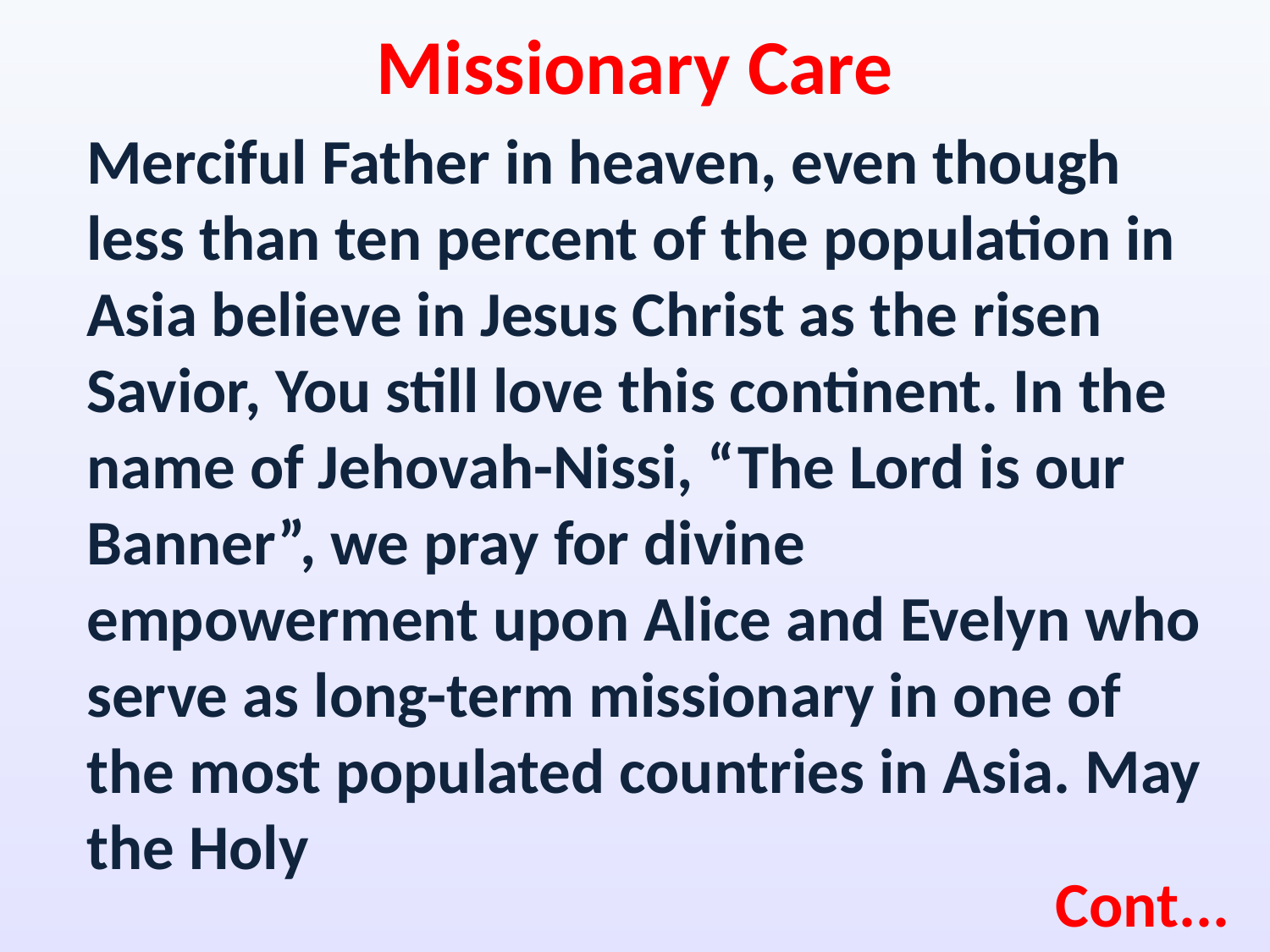

Missionary Care
Merciful Father in heaven, even though less than ten percent of the population in Asia believe in Jesus Christ as the risen Savior, You still love this continent. In the name of Jehovah-Nissi, “The Lord is our Banner”, we pray for divine empowerment upon Alice and Evelyn who serve as long-term missionary in one of the most populated countries in Asia. May the Holy
Cont...